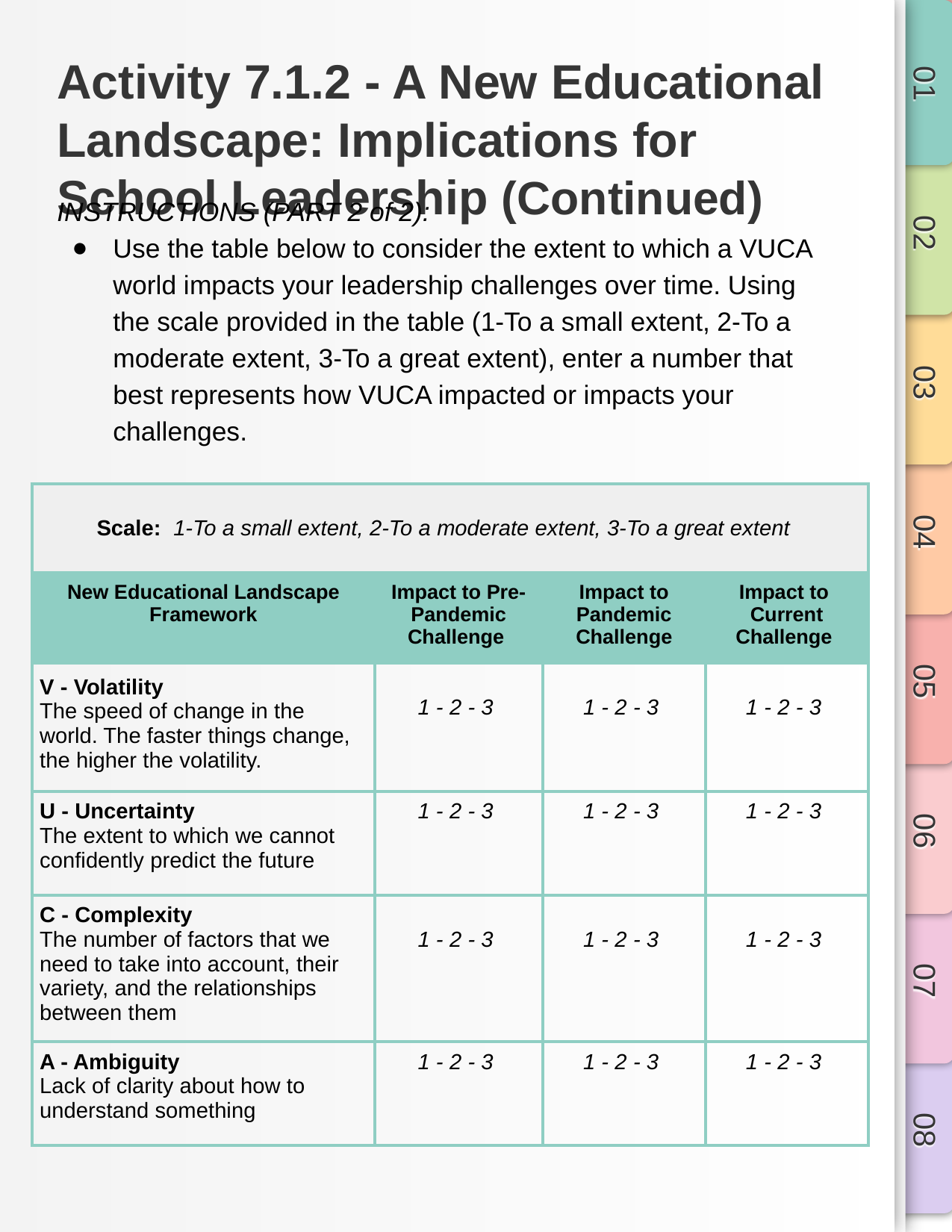

# Activity 7.1.2 - A New Educational Landscape: Implications for School Leadership (Continued)

INSTRUCTIONS (PART 2 of 2):
Use the table below to consider the extent to which a VUCA world impacts your leadership challenges over time. Using the scale provided in the table (1-To a small extent, 2-To a moderate extent, 3-To a great extent), enter a number that best represents how VUCA impacted or impacts your challenges.

| Scale: 1-To a small extent, 2-To a moderate extent, 3-To a great extent |  |  |  |
| --- | --- | --- | --- |
| New Educational Landscape Framework | Impact to Pre-Pandemic Challenge | Impact to Pandemic Challenge | Impact to Current Challenge |
| V - Volatility The speed of change in the world. The faster things change, the higher the volatility. | 1 - 2 - 3 | 1 - 2 - 3 | 1 - 2 - 3 |
| U - Uncertainty The extent to which we cannot confidently predict the future | 1 - 2 - 3 | 1 - 2 - 3 | 1 - 2 - 3 |
| C - Complexity The number of factors that we need to take into account, their variety, and the relationships between them | 1 - 2 - 3 | 1 - 2 - 3 | 1 - 2 - 3 |
| A - Ambiguity Lack of clarity about how to understand something | 1 - 2 - 3 | 1 - 2 - 3 | 1 - 2 - 3 |